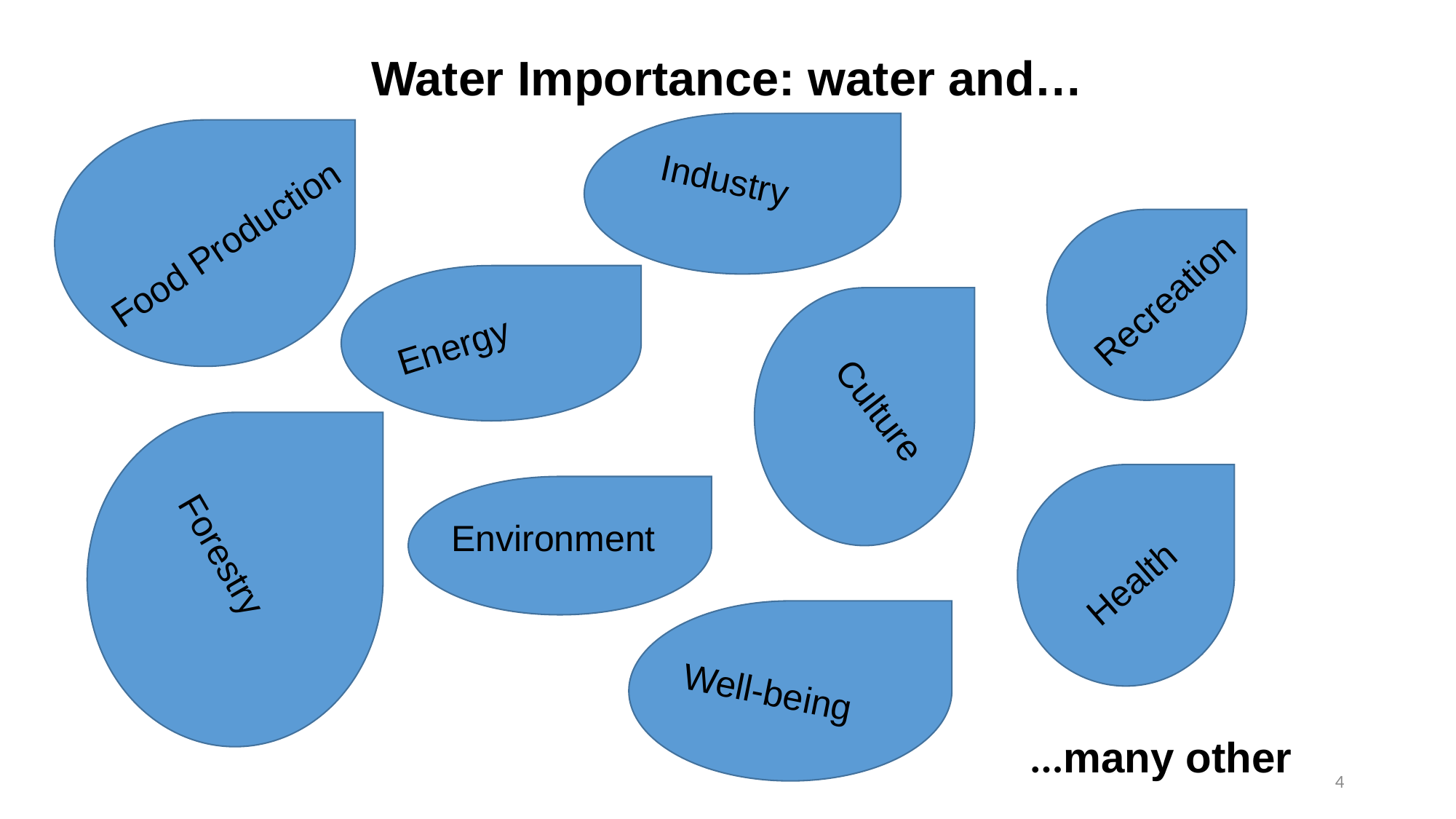

# Water Importance: water and…

 Industry
 Food Production

 Recreation

 Energy
 Culture

 Health
 Environment

Forestry
 Well-being
...many other
4